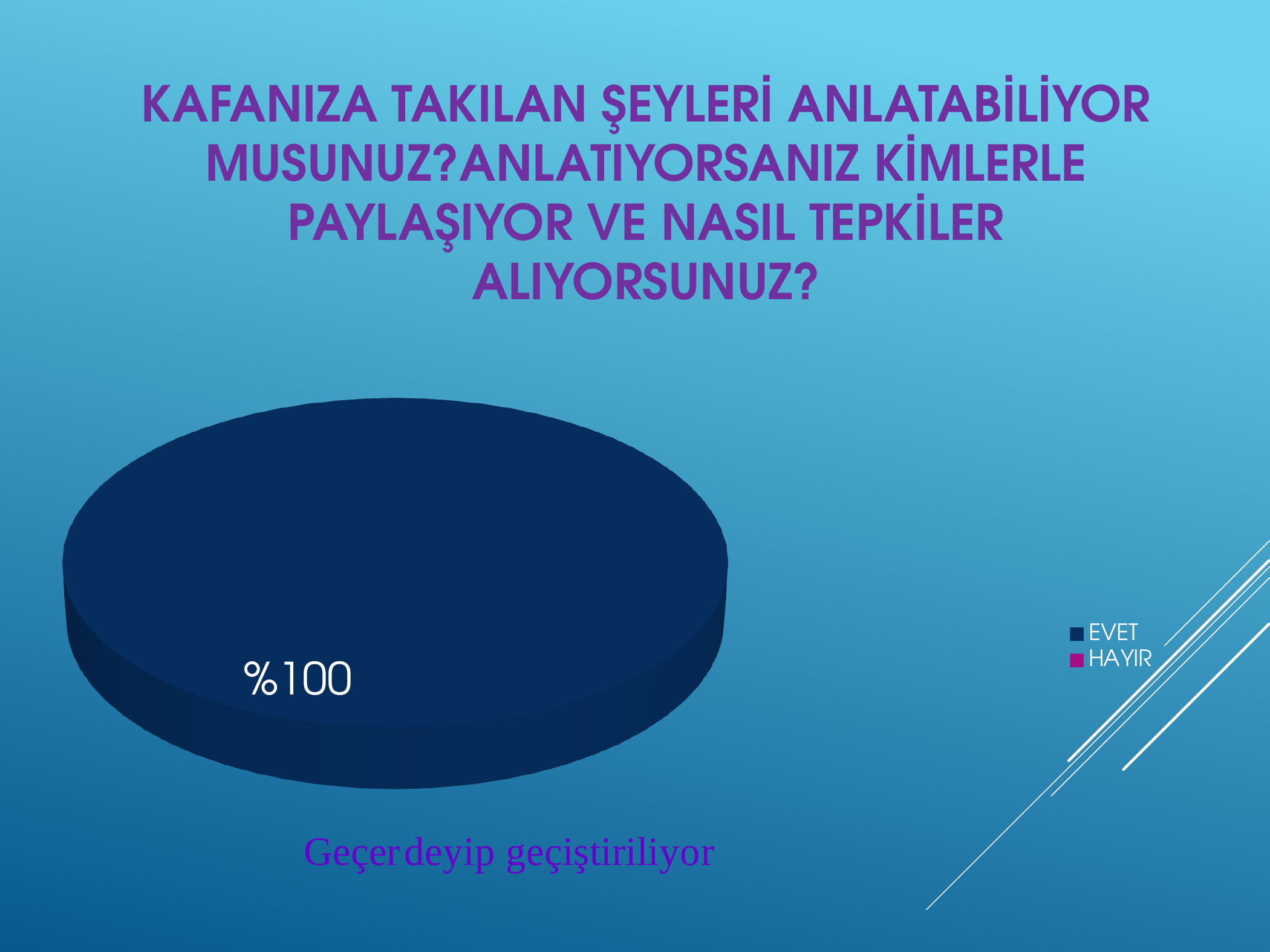

# Kafanıza takılan şeyleri anlatabiliyor musunuz?Anlatıyorsanız kimlerle paylaşıyor ve nasıl tepkiler alıyorsunuz?

[unsupported chart]

%100